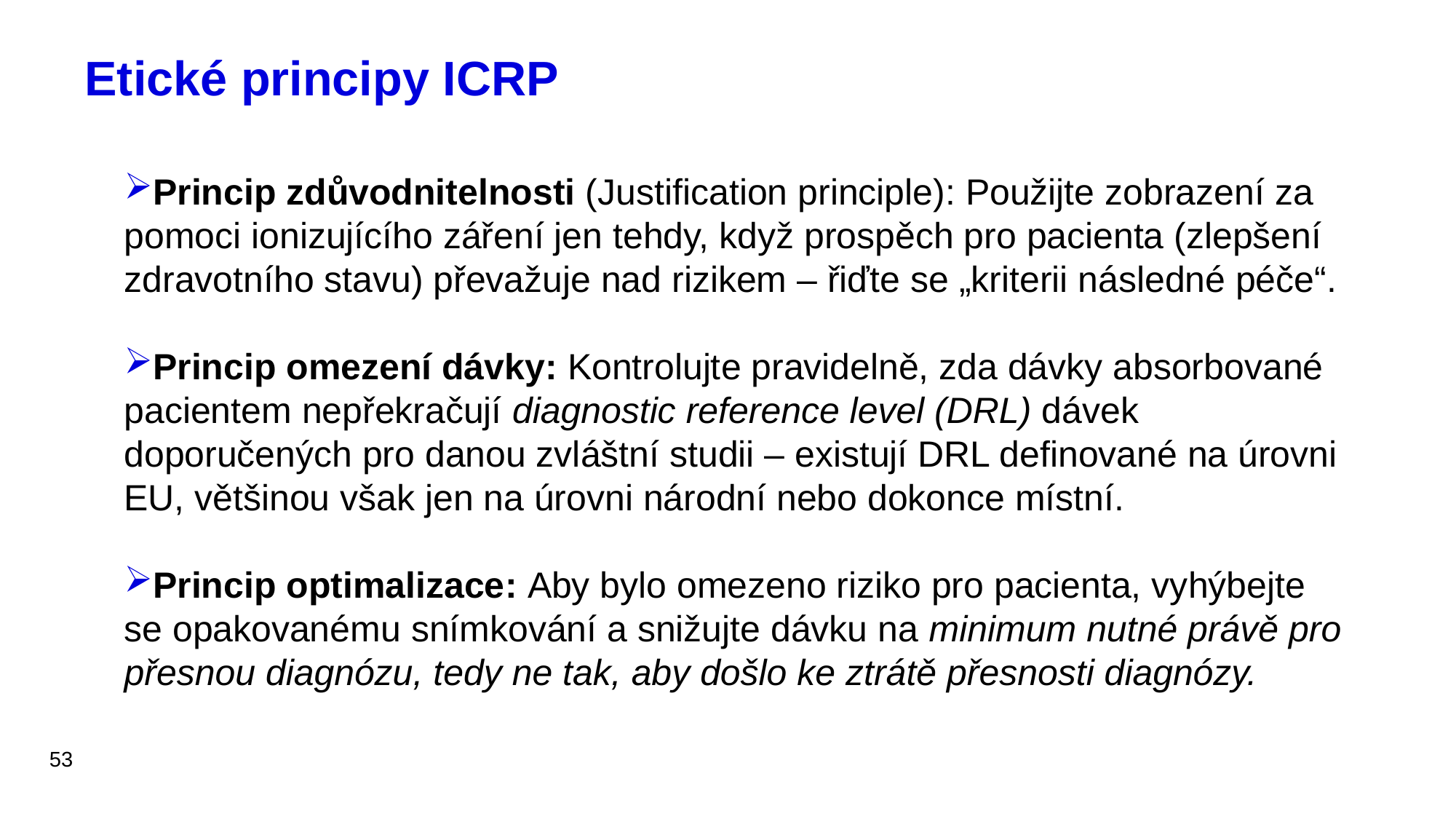

# Etické principy ICRP
Princip zdůvodnitelnosti (Justification principle): Použijte zobrazení za pomoci ionizujícího záření jen tehdy, když prospěch pro pacienta (zlepšení zdravotního stavu) převažuje nad rizikem – řiďte se „kriterii následné péče“.

Princip omezení dávky: Kontrolujte pravidelně, zda dávky absorbované pacientem nepřekračují diagnostic reference level (DRL) dávek doporučených pro danou zvláštní studii – existují DRL definované na úrovni EU, většinou však jen na úrovni národní nebo dokonce místní.

Princip optimalizace: Aby bylo omezeno riziko pro pacienta, vyhýbejte se opakovanému snímkování a snižujte dávku na minimum nutné právě pro přesnou diagnózu, tedy ne tak, aby došlo ke ztrátě přesnosti diagnózy.

53